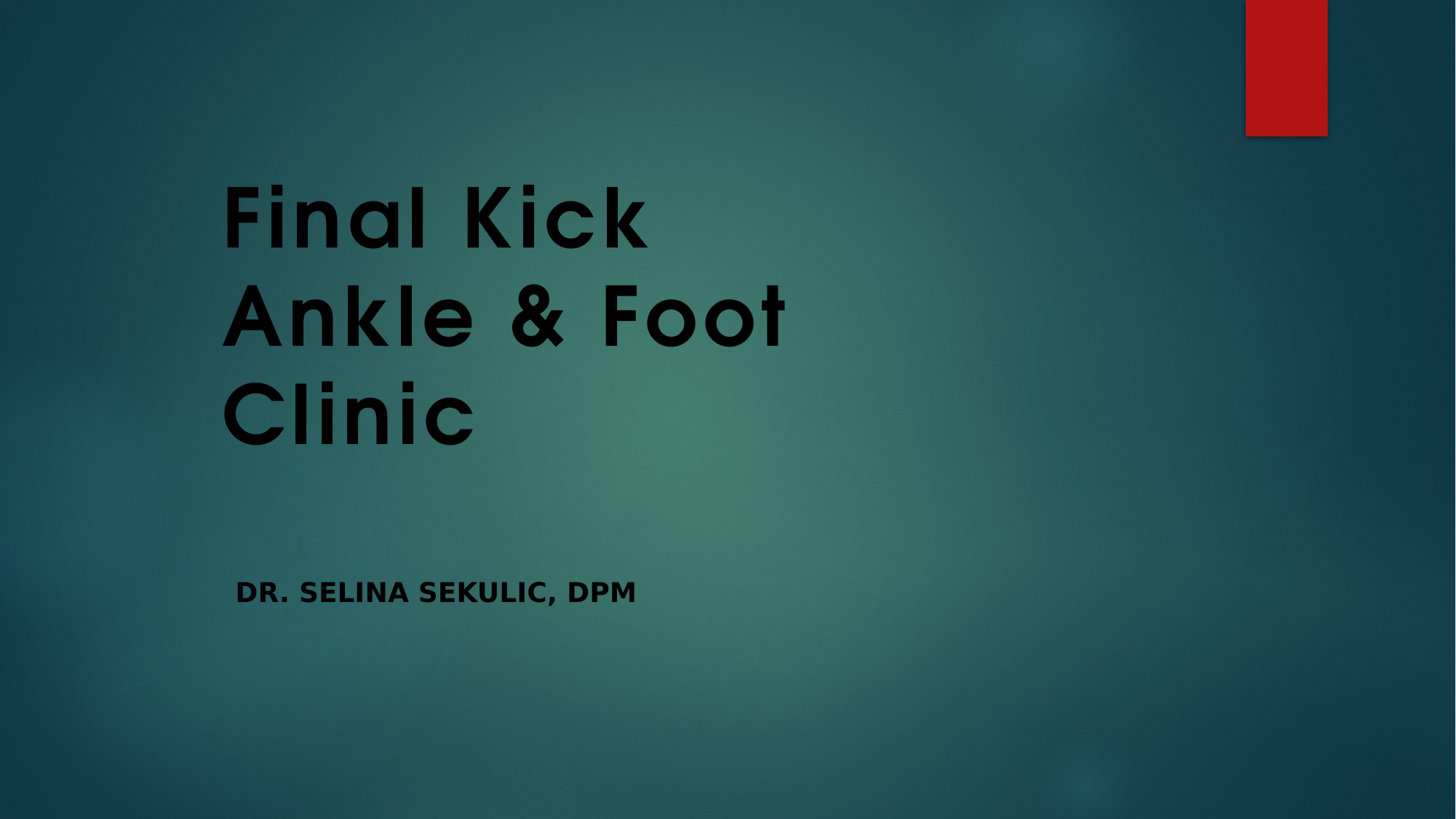

# Final Kick Ankle & Foot Clinic
Dr. Selina Sekulic, DPm